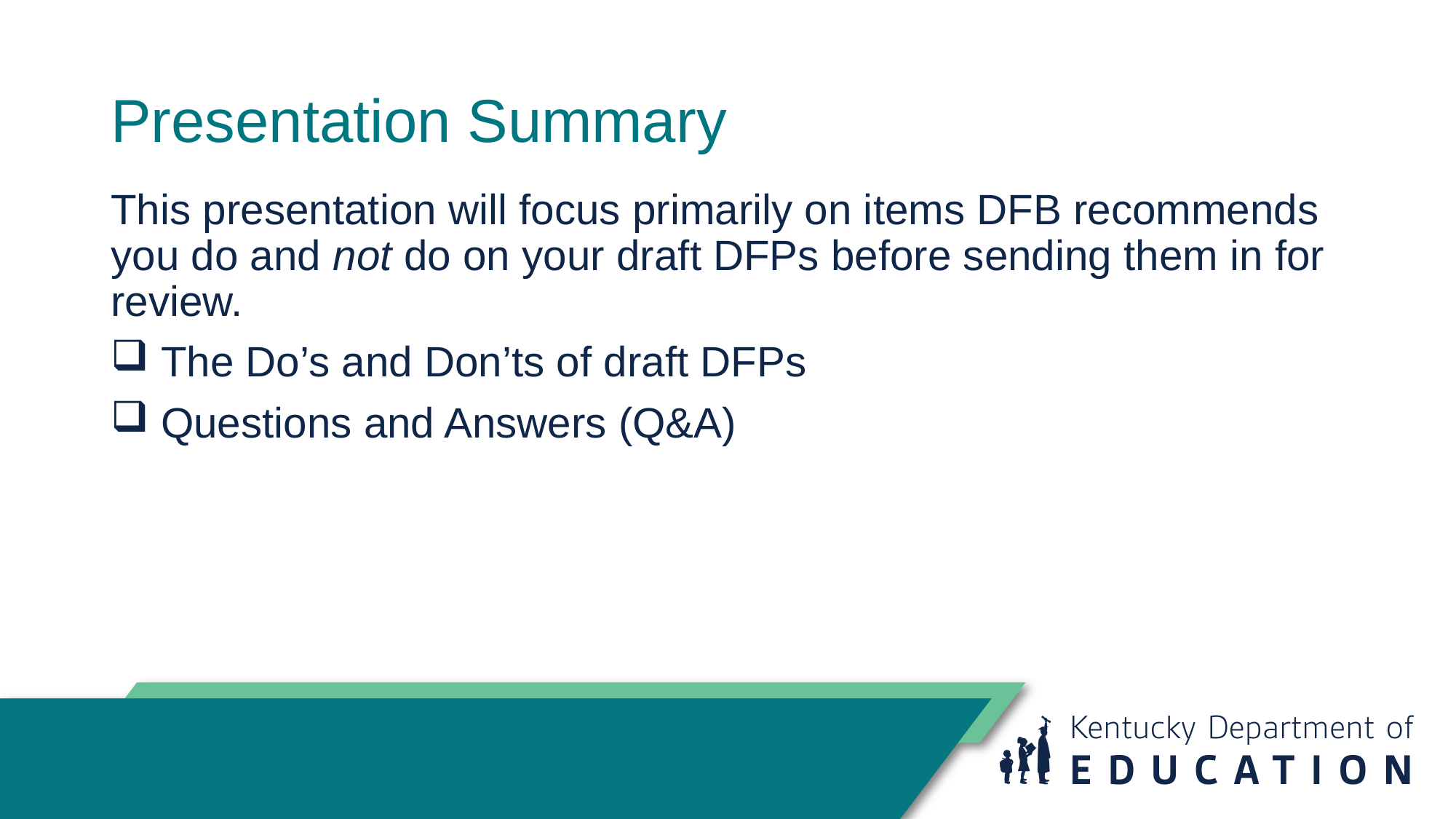

# Presentation Summary
This presentation will focus primarily on items DFB recommends you do and not do on your draft DFPs before sending them in for review.
 The Do’s and Don’ts of draft DFPs
 Questions and Answers (Q&A)